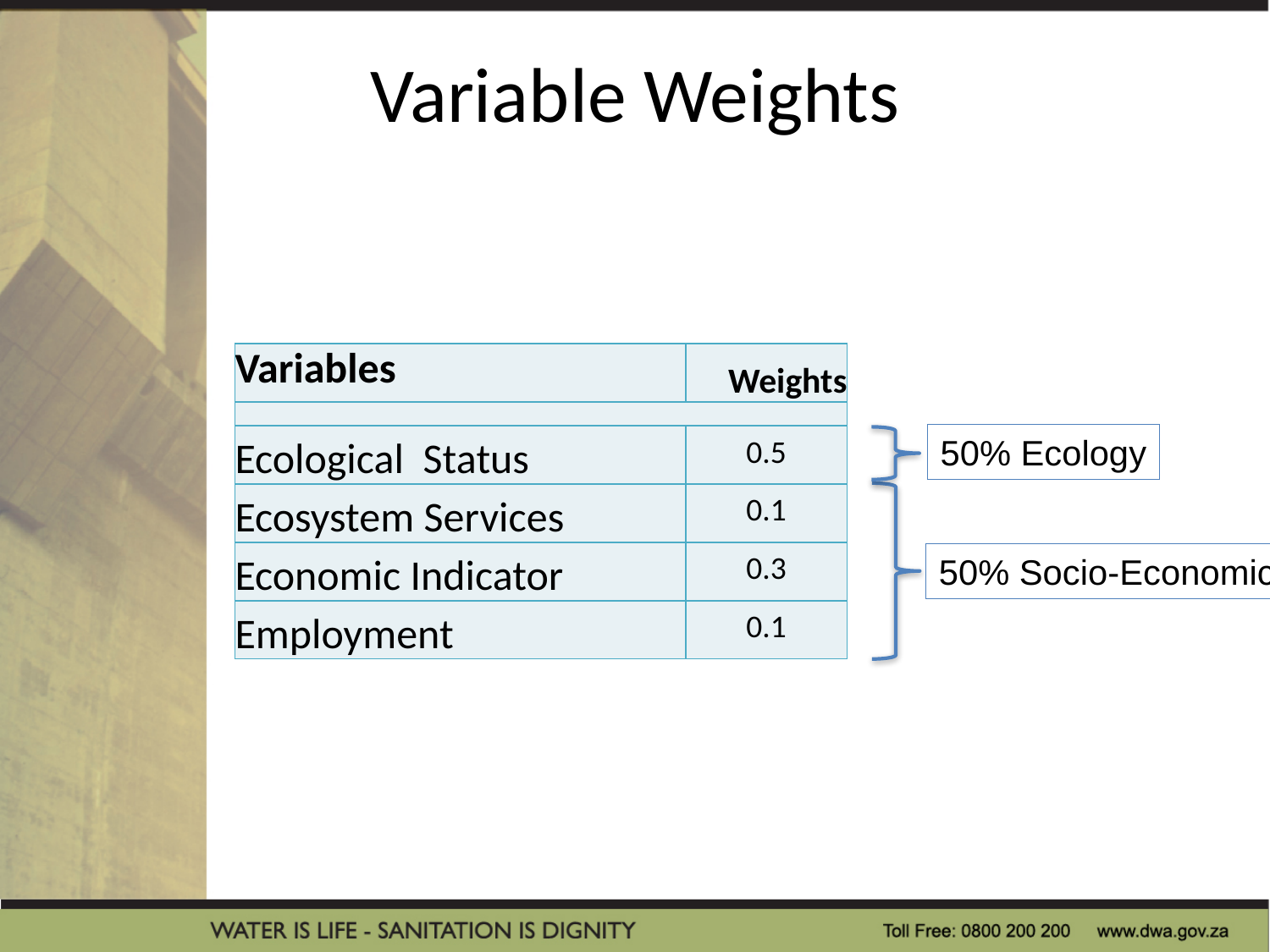

# Variable Weights
| Variables | Weights |
| --- | --- |
|  |  |
| Ecological Status | 0.5 |
| Ecosystem Services | 0.1 |
| Economic Indicator | 0.3 |
| Employment | 0.1 |
50% Ecology

50% Socio-Economic